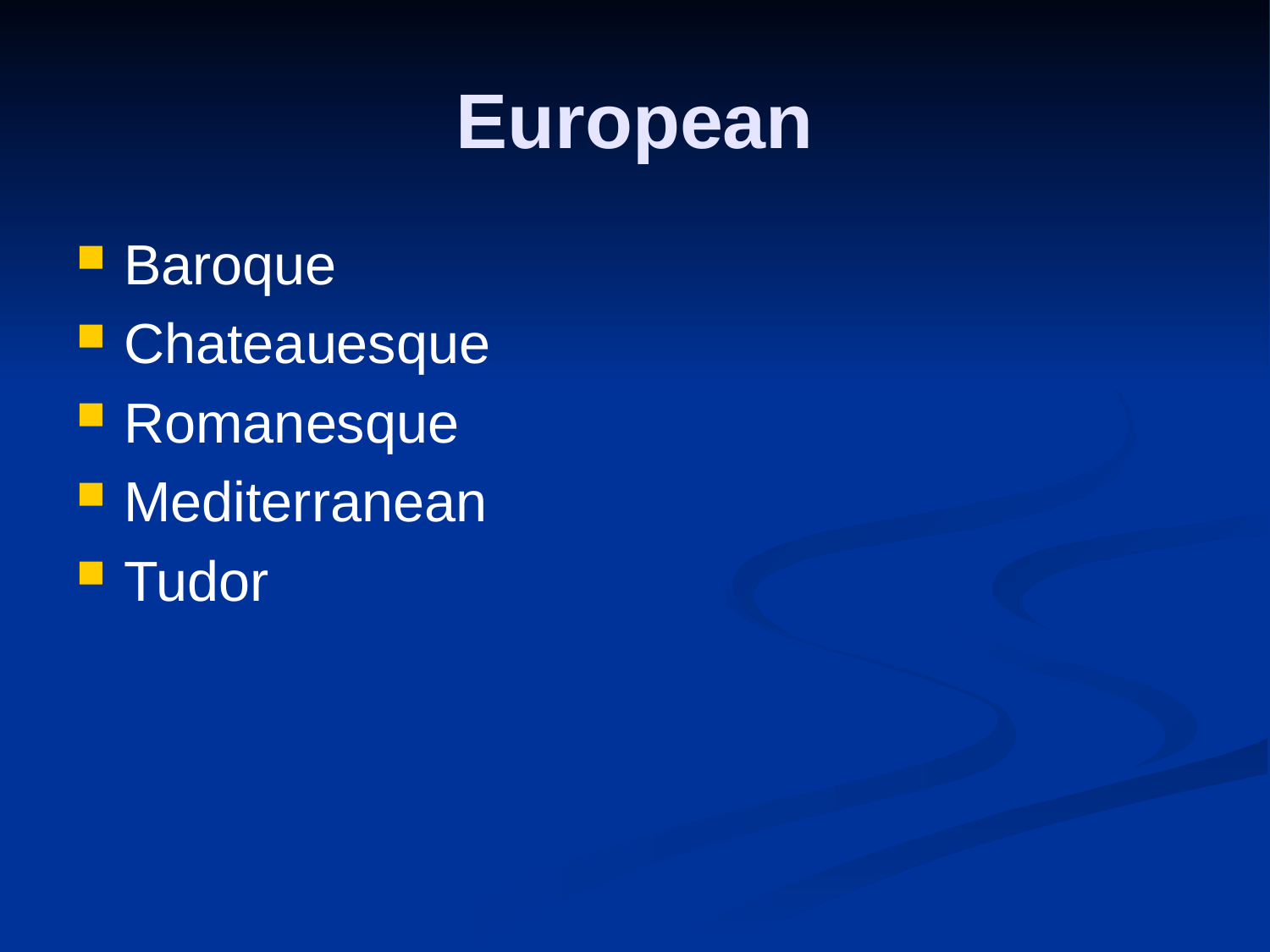

# European
Baroque
Chateauesque
Romanesque
Mediterranean
Tudor